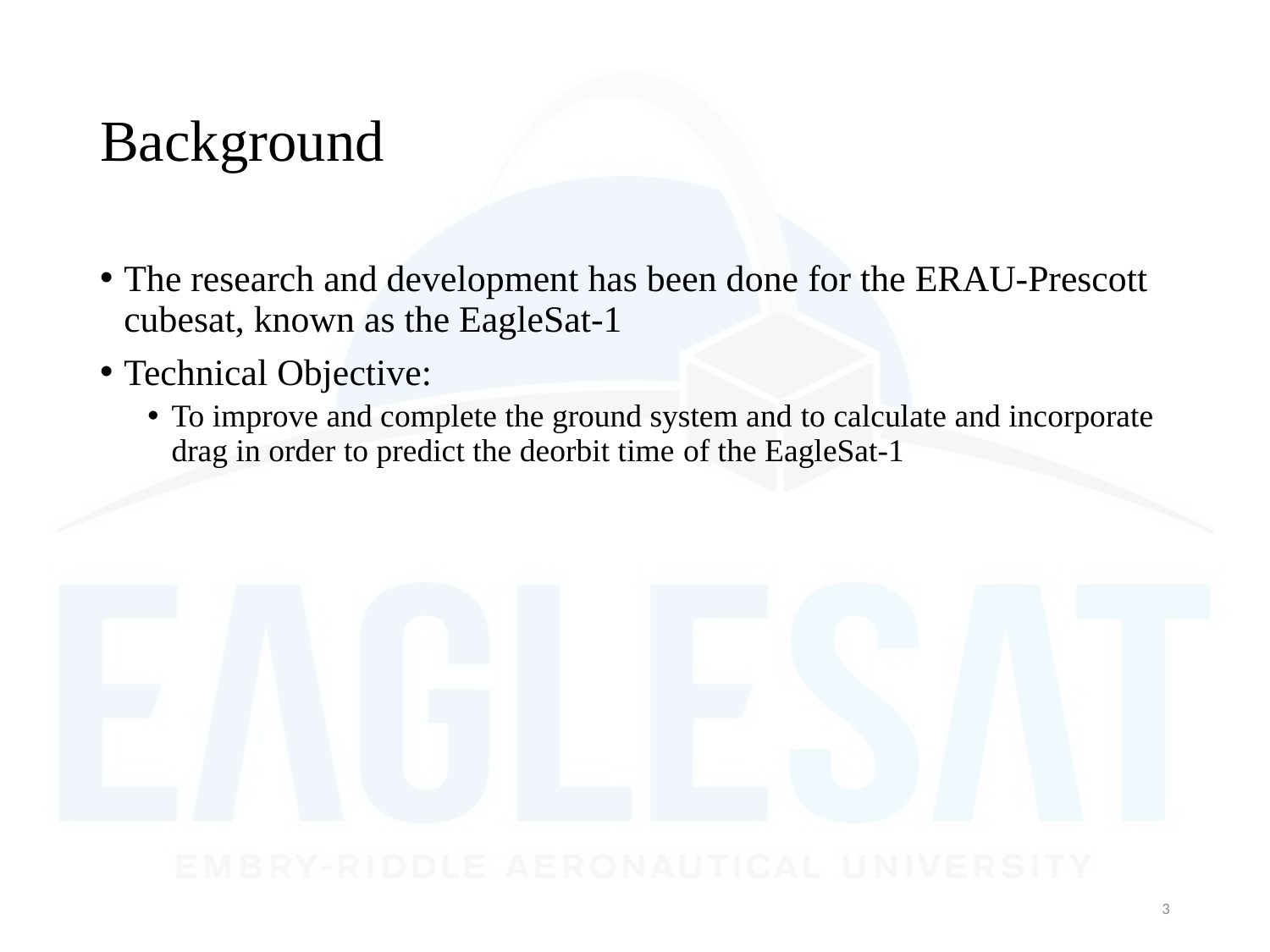

# Background
The research and development has been done for the ERAU-Prescott cubesat, known as the EagleSat-1
Technical Objective:
To improve and complete the ground system and to calculate and incorporate drag in order to predict the deorbit time of the EagleSat-1
3